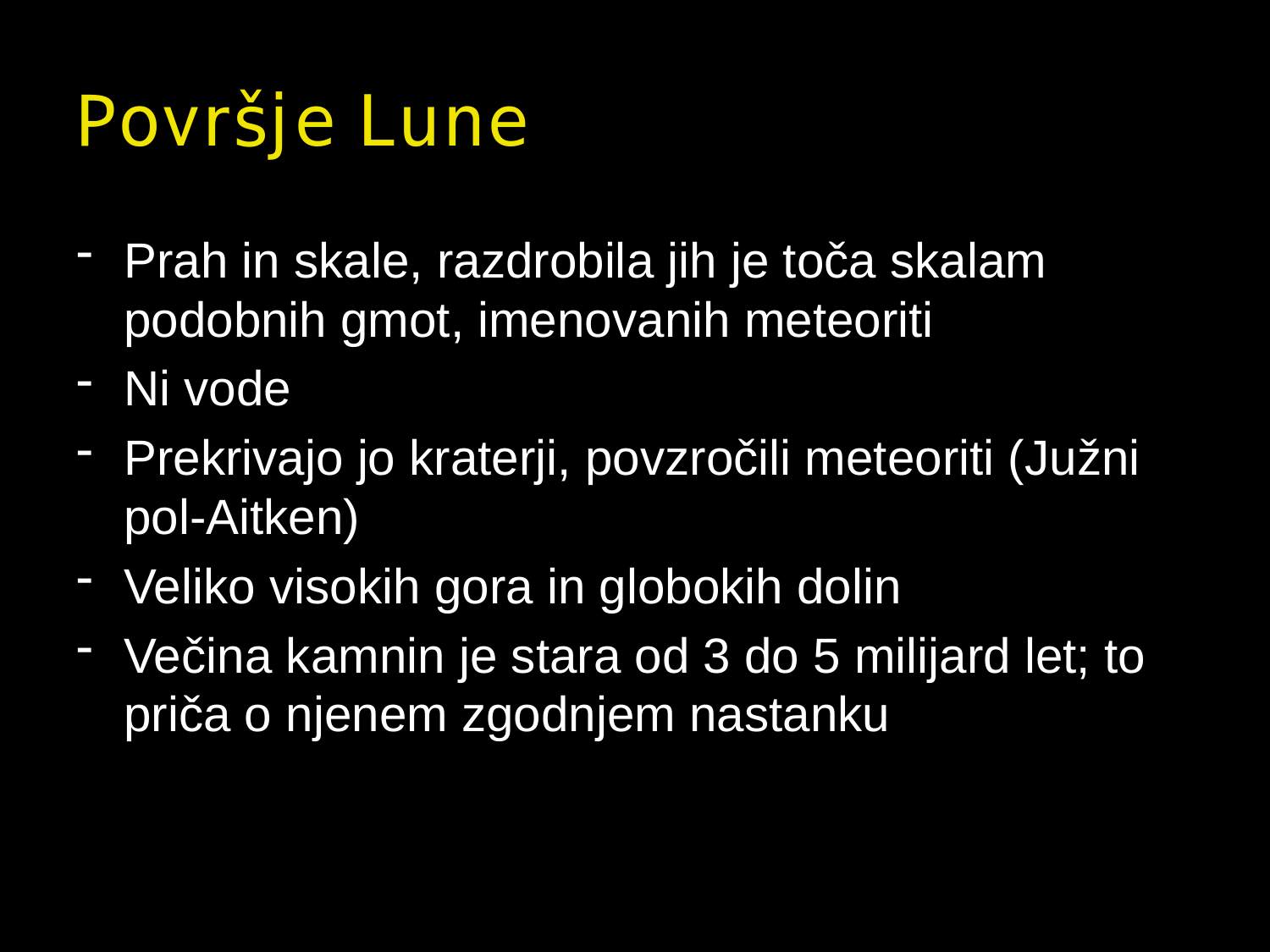

# Površje Lune
Prah in skale, razdrobila jih je toča skalam podobnih gmot, imenovanih meteoriti
Ni vode
Prekrivajo jo kraterji, povzročili meteoriti (Južni pol-Aitken)
Veliko visokih gora in globokih dolin
Večina kamnin je stara od 3 do 5 milijard let; to priča o njenem zgodnjem nastanku